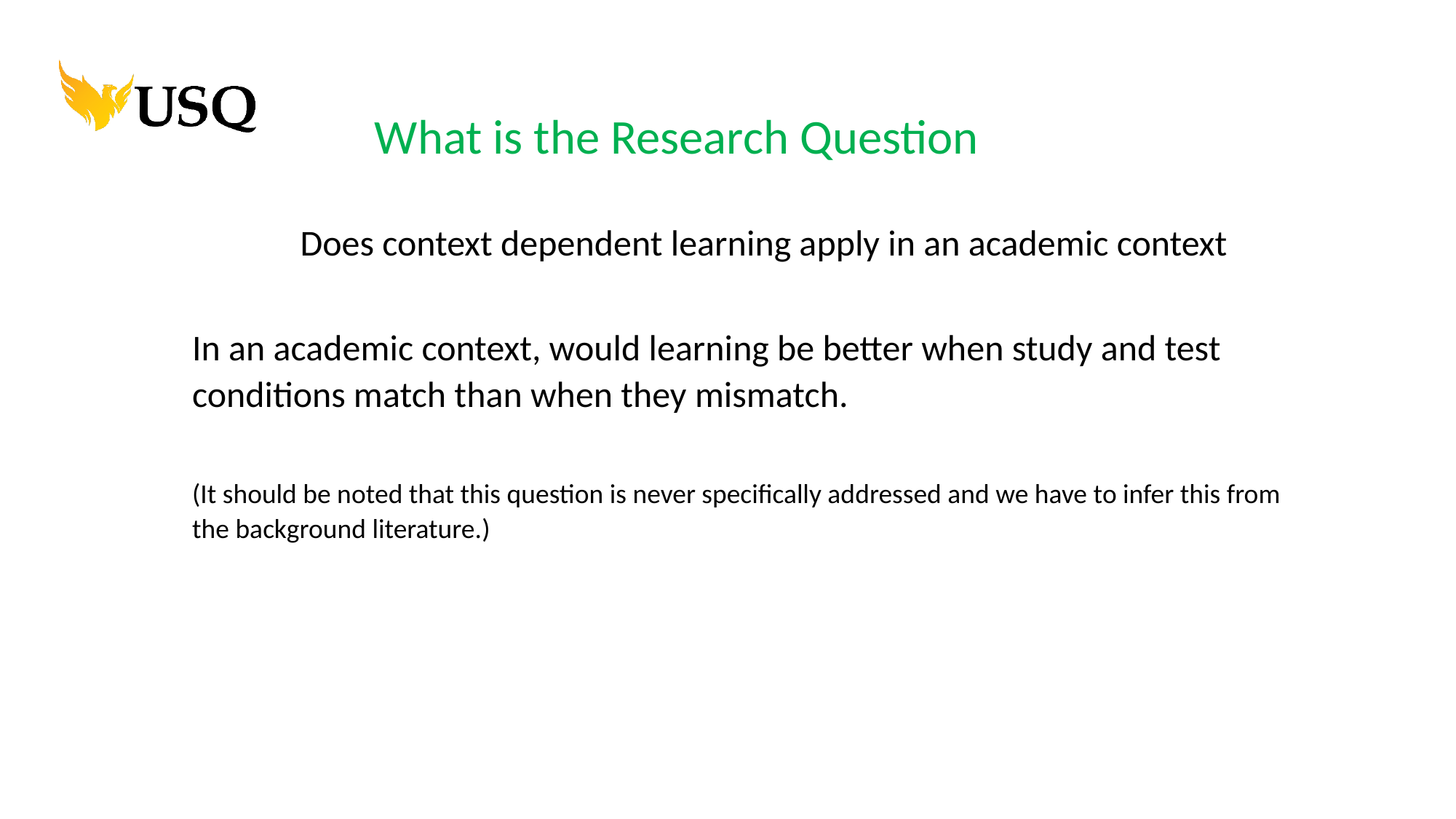

What is the Research Question
Does context dependent learning apply in an academic context
In an academic context, would learning be better when study and test conditions match than when they mismatch.

(It should be noted that this question is never specifically addressed and we have to infer this from the background literature.)